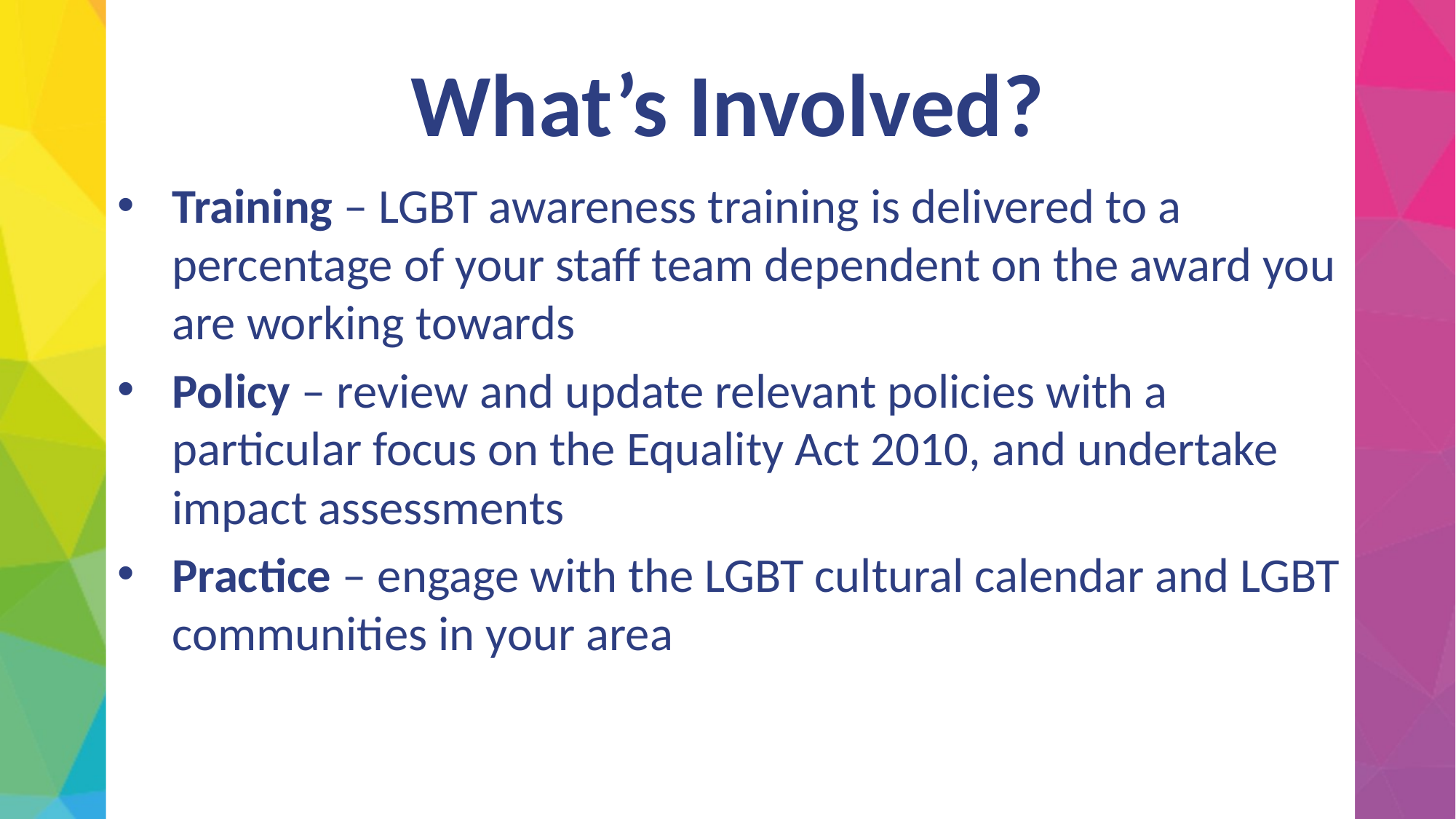

# What’s Involved?
Training – LGBT awareness training is delivered to a percentage of your staff team dependent on the award you are working towards
Policy – review and update relevant policies with a particular focus on the Equality Act 2010, and undertake impact assessments
Practice – engage with the LGBT cultural calendar and LGBT communities in your area